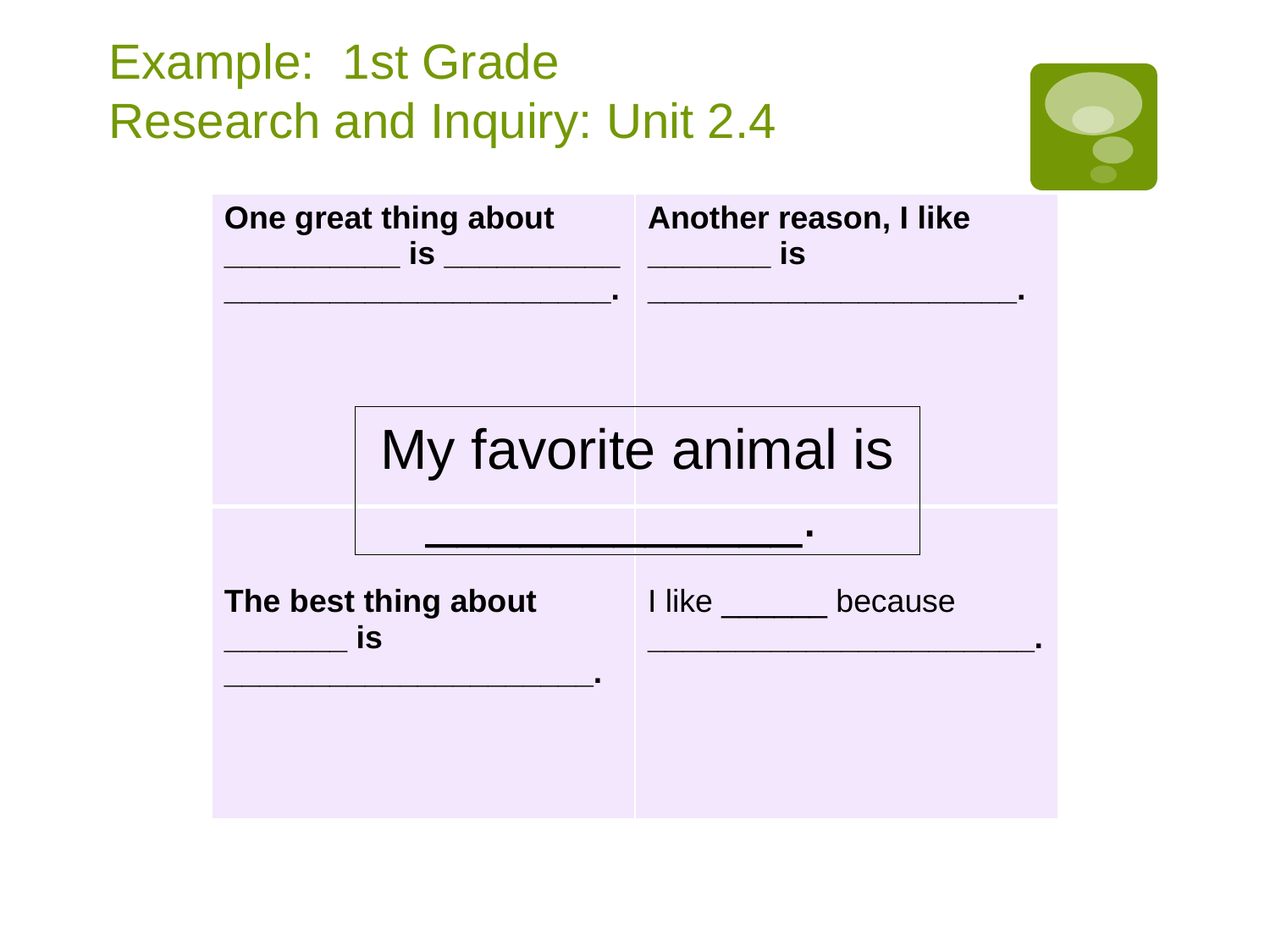

# Example:  1st Grade Research and Inquiry: Unit 2.4
| One great thing about \_\_\_\_\_\_\_\_\_\_ is \_\_\_\_\_\_\_\_\_\_ \_\_\_\_\_\_\_\_\_\_\_\_\_\_\_\_\_\_\_\_\_\_. | Another reason, I like \_\_\_\_\_\_\_ is \_\_\_\_\_\_\_\_\_\_\_\_\_\_\_\_\_\_\_\_\_. |
| --- | --- |
| The best thing about \_\_\_\_\_\_\_ is \_\_\_\_\_\_\_\_\_\_\_\_\_\_\_\_\_\_\_\_\_. | I like \_\_\_\_\_\_ because \_\_\_\_\_\_\_\_\_\_\_\_\_\_\_\_\_\_\_\_\_\_. |
My favorite animal is ____________.